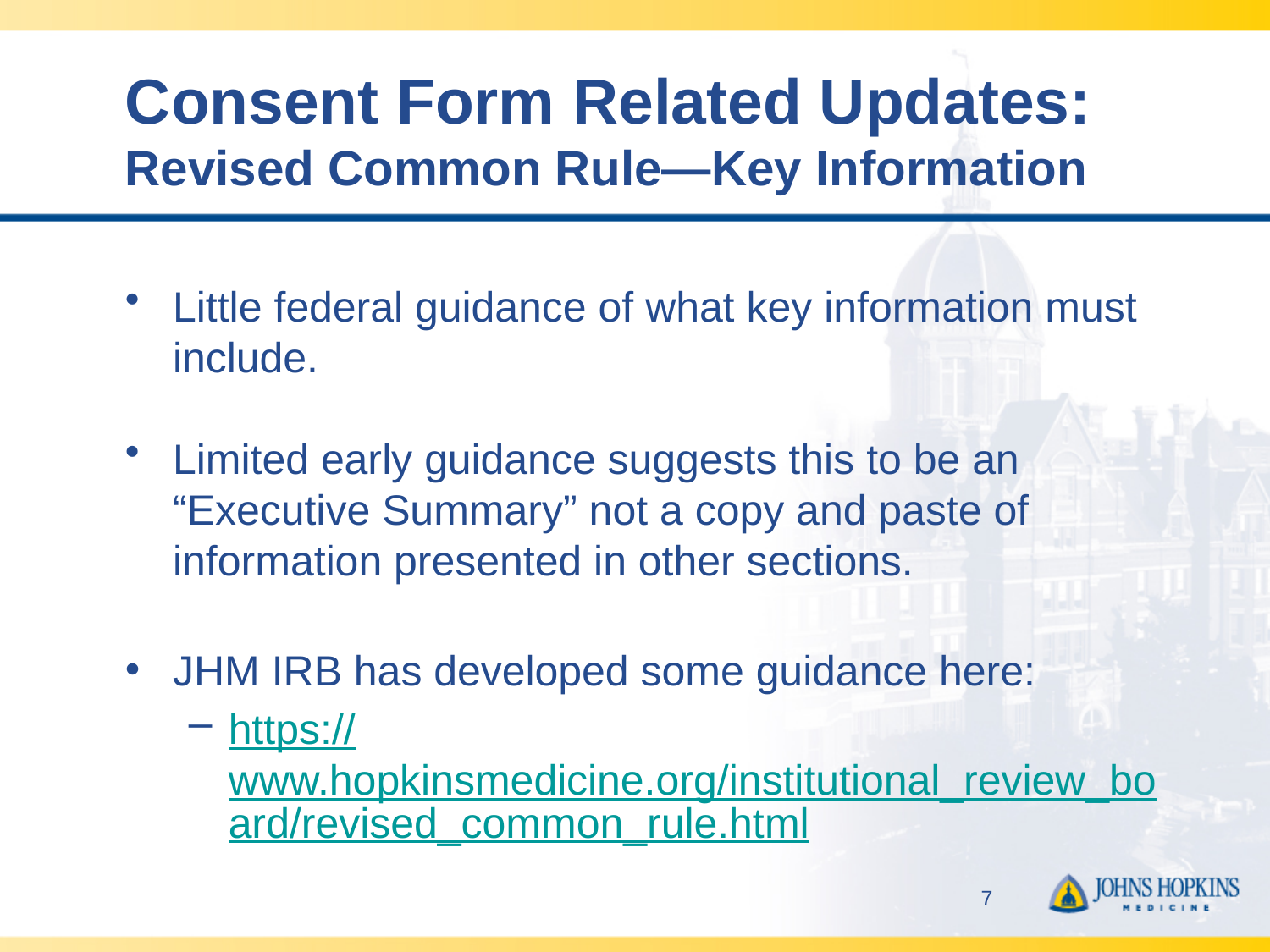

# Consent Form Related Updates: Revised Common Rule—Key Information

Little federal guidance of what key information must include.

Limited early guidance suggests this to be an “Executive Summary” not a copy and paste of information presented in other sections.

JHM IRB has developed some guidance here:
https://www.hopkinsmedicine.org/institutional_review_board/revised_common_rule.html
7